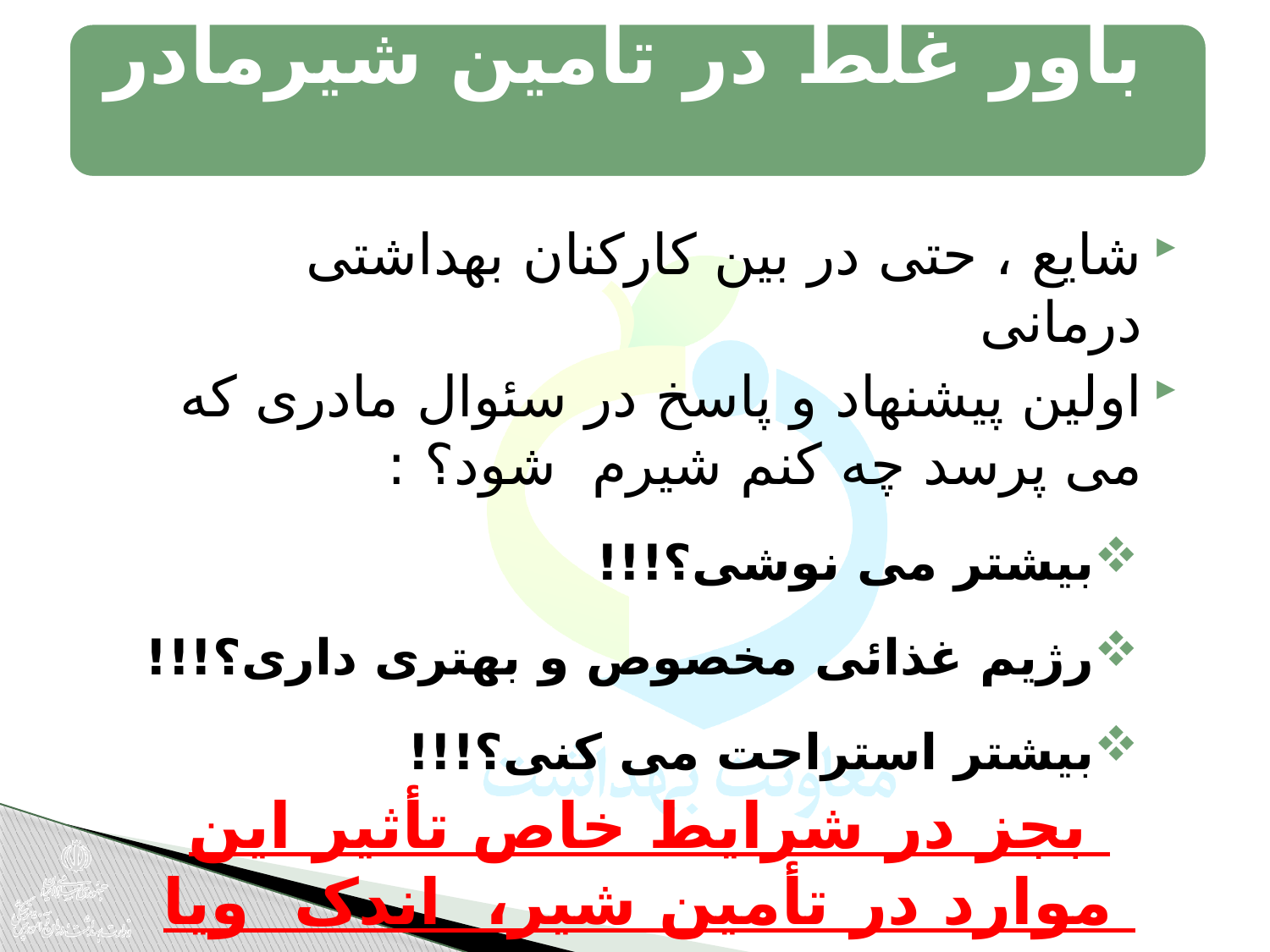

باور غلط در تأمین شیرمادر
شایع ، حتی در بین کارکنان بهداشتی درمانی
اولین پیشنهاد و پاسخ در سئوال مادری که می پرسد چه کنم شیرم  شود؟ :
بیشتر می نوشی؟!!!
رژیم غذائی مخصوص و بهتری داری؟!!!
بیشتر استراحت می کنی؟!!!
بجز در شرایط خاص تأثیر این موارد در تأمین شیر،  اندک  ویا هیچ است